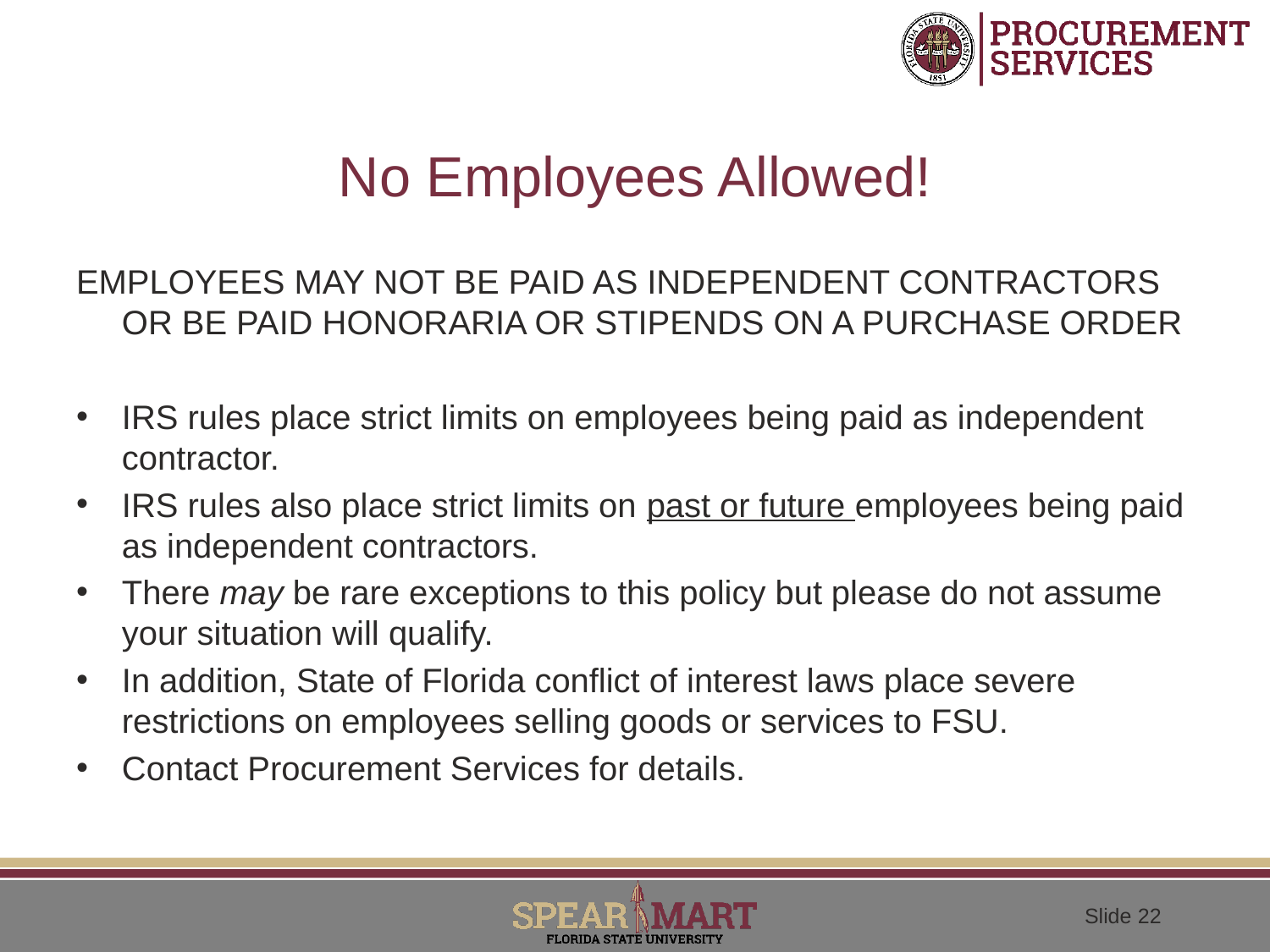

# No Employees Allowed!
EMPLOYEES MAY NOT BE PAID AS INDEPENDENT CONTRACTORS OR BE PAID HONORARIA OR STIPENDS ON A PURCHASE ORDER

IRS rules place strict limits on employees being paid as independent contractor.
IRS rules also place strict limits on past or future employees being paid as independent contractors.
There may be rare exceptions to this policy but please do not assume your situation will qualify.
In addition, State of Florida conflict of interest laws place severe restrictions on employees selling goods or services to FSU.
Contact Procurement Services for details.